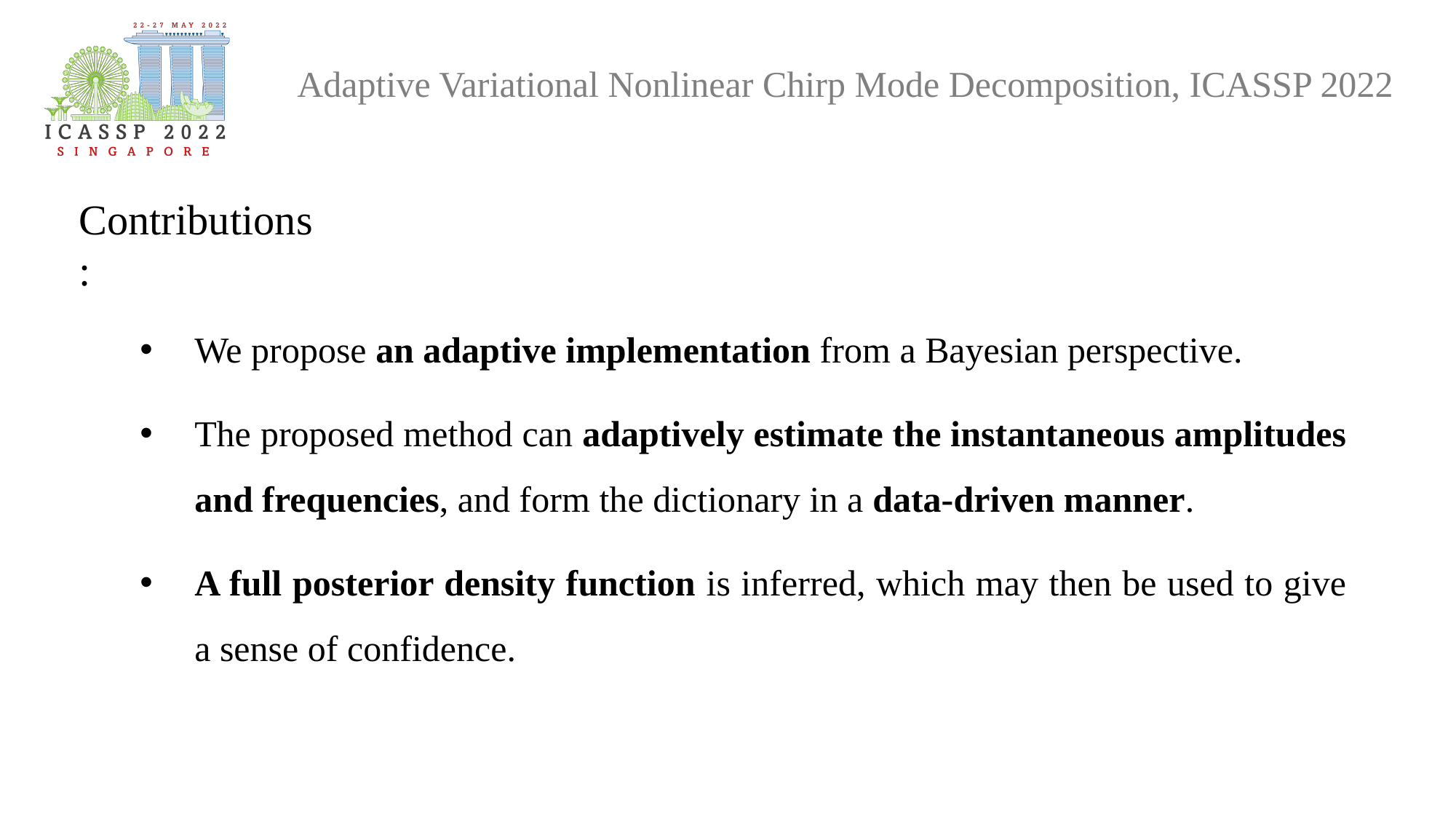

Contributions:
We propose an adaptive implementation from a Bayesian perspective.
The proposed method can adaptively estimate the instantaneous amplitudes and frequencies, and form the dictionary in a data-driven manner.
A full posterior density function is inferred, which may then be used to give a sense of confidence.